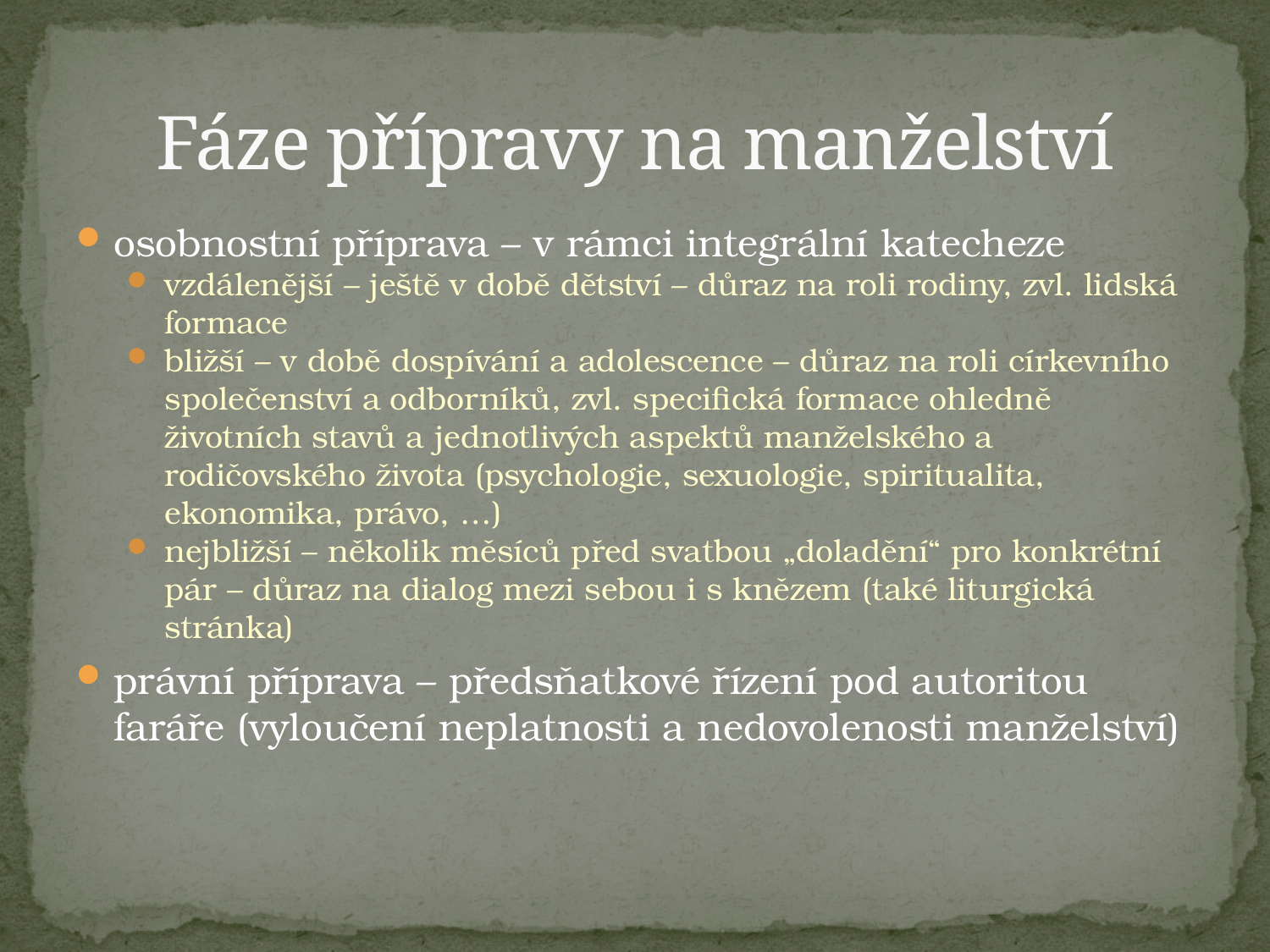

# Fáze přípravy na manželství
osobnostní příprava – v rámci integrální katecheze
vzdálenější – ještě v době dětství – důraz na roli rodiny, zvl. lidská formace
bližší – v době dospívání a adolescence – důraz na roli církevního společenství a odborníků, zvl. specifická formace ohledně životních stavů a jednotlivých aspektů manželského a rodičovského života (psychologie, sexuologie, spiritualita, ekonomika, právo, …)
nejbližší – několik měsíců před svatbou „doladění“ pro konkrétní pár – důraz na dialog mezi sebou i s knězem (také liturgická stránka)
právní příprava – předsňatkové řízení pod autoritou faráře (vyloučení neplatnosti a nedovolenosti manželství)